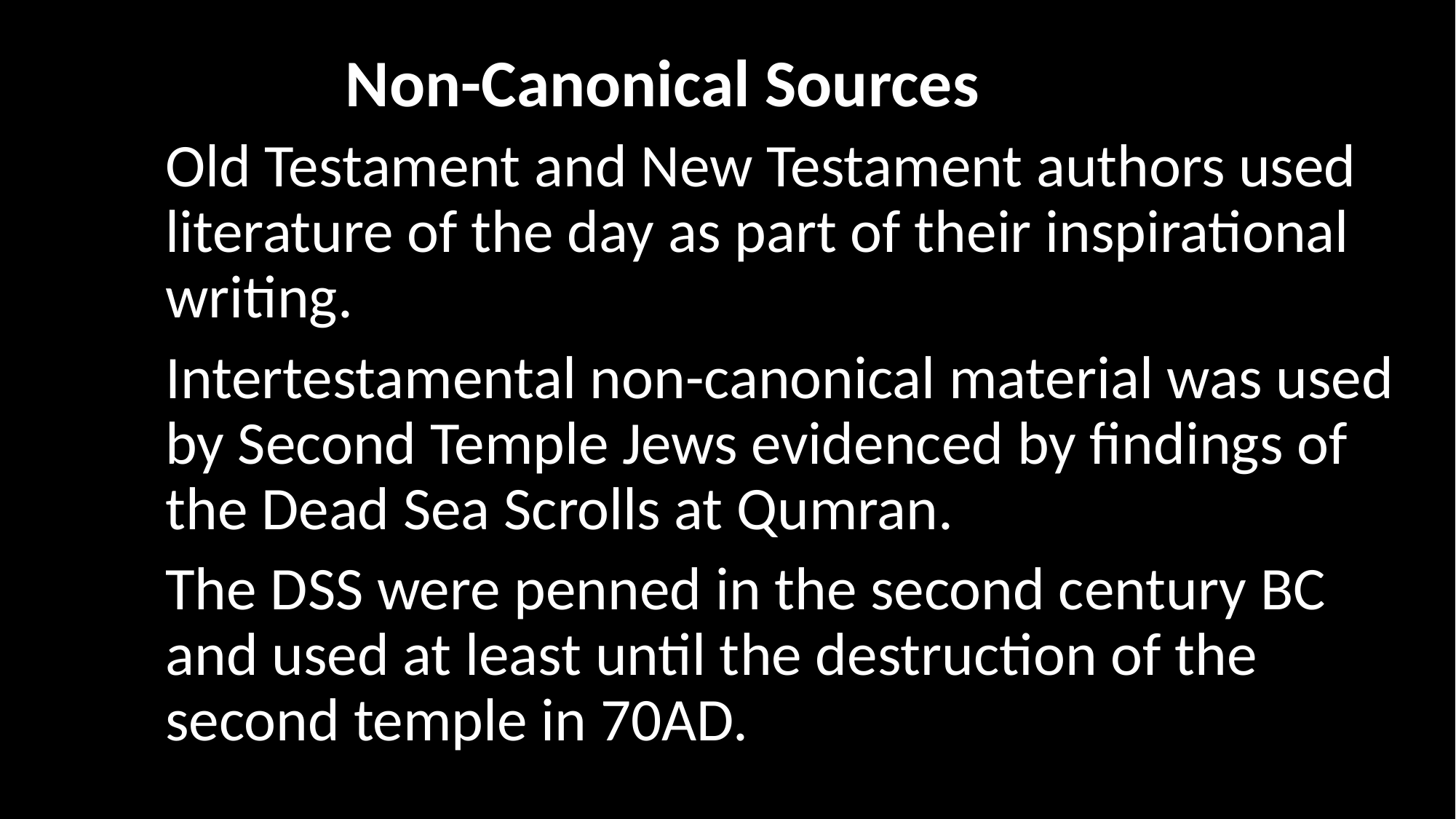

# Non-Canonical Sources
Old Testament and New Testament authors used literature of the day as part of their inspirational writing.
Intertestamental non-canonical material was used by Second Temple Jews evidenced by findings of the Dead Sea Scrolls at Qumran.
The DSS were penned in the second century BC and used at least until the destruction of the second temple in 70AD.